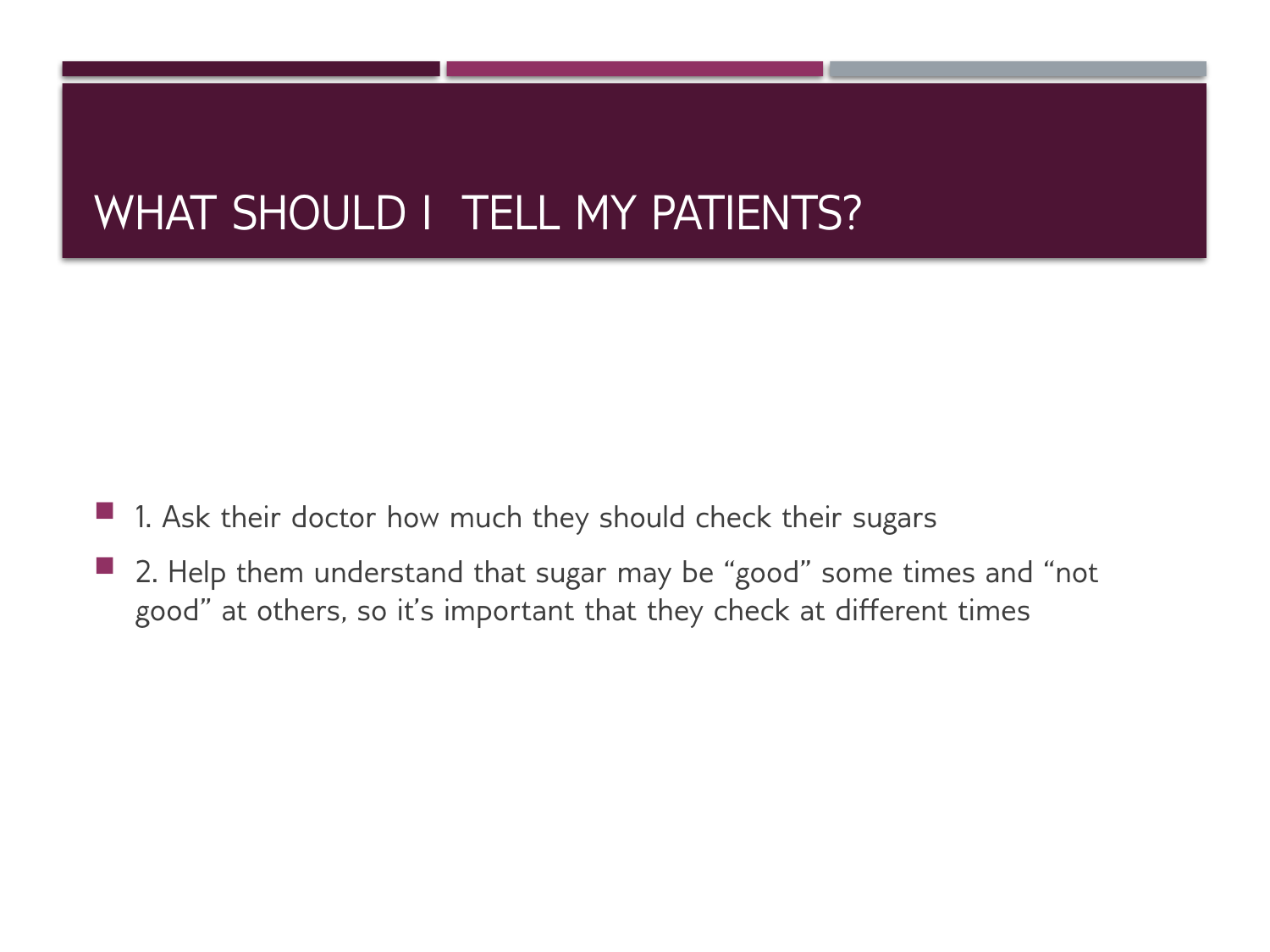

# What should I  tell my patients?
1. Ask their doctor how much they should check their sugars
2. Help them understand that sugar may be “good” some times and “not good” at others, so it’s important that they check at different times